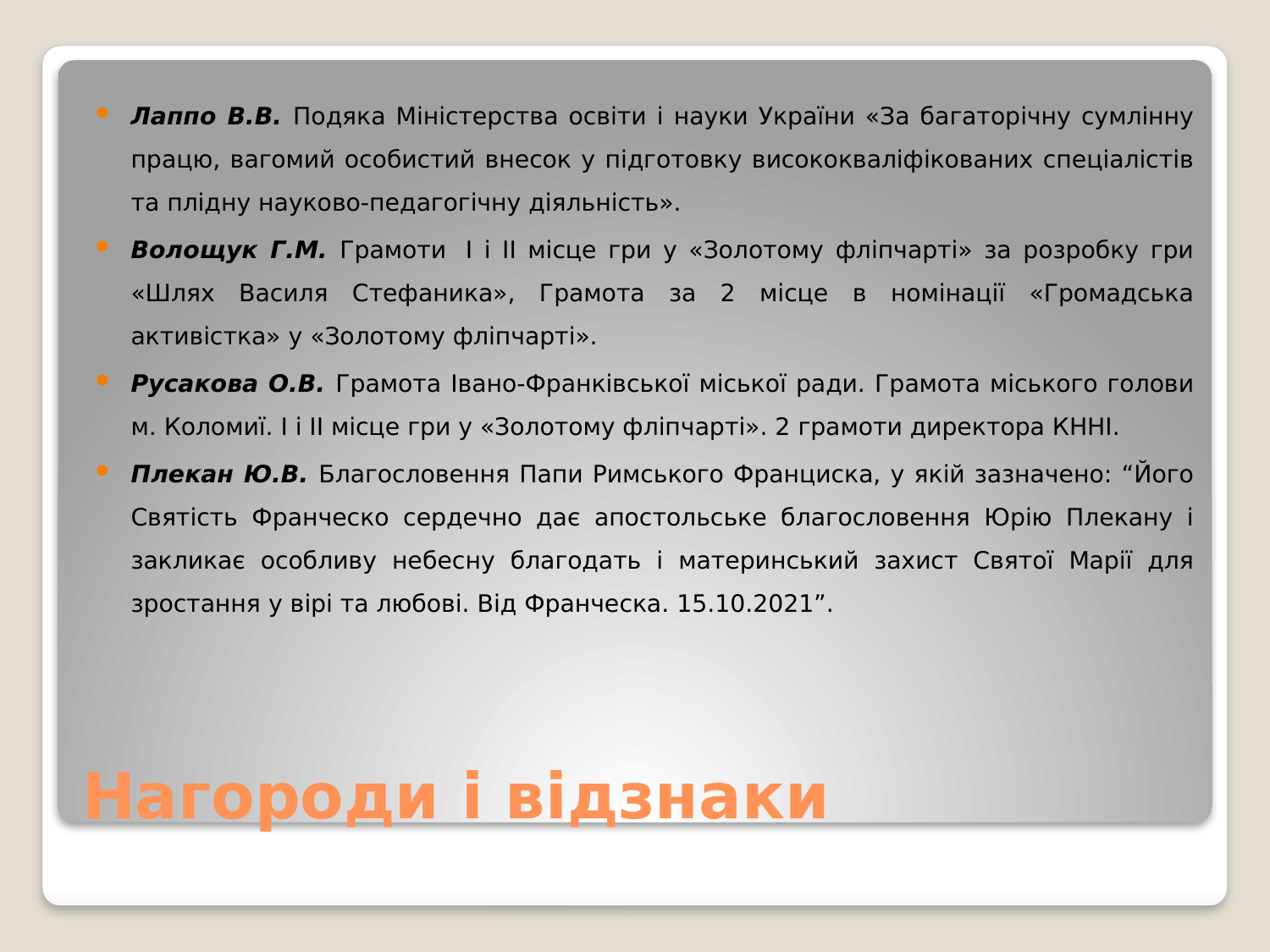

Лаппо В.В. Подяка Міністерства освіти і науки України «За багаторічну сумлінну працю, вагомий особистий внесок у підготовку висококваліфікованих спеціалістів та плідну науково-педагогічну діяльність».
Волощук Г.М. Грамоти  І і ІІ місце гри у «Золотому фліпчарті» за розробку гри «Шлях Василя Стефаника», Грамота за 2 місце в номінації «Громадська активістка» у «Золотому фліпчарті».
Русакова О.В. Грамота Івано-Франківської міської ради. Грамота міського голови м. Коломиї. І і ІІ місце гри у «Золотому фліпчарті». 2 грамоти директора КННІ.
Плекан Ю.В. Благословення Папи Римського Франциска, у якій зазначено: “Його Святість Франческо сердечно дає апостольське благословення Юрію Плекану і закликає особливу небесну благодать і материнський захист Святої Марії для зростання у вірі та любові. Від Франческа. 15.10.2021”.

# Нагороди і відзнаки